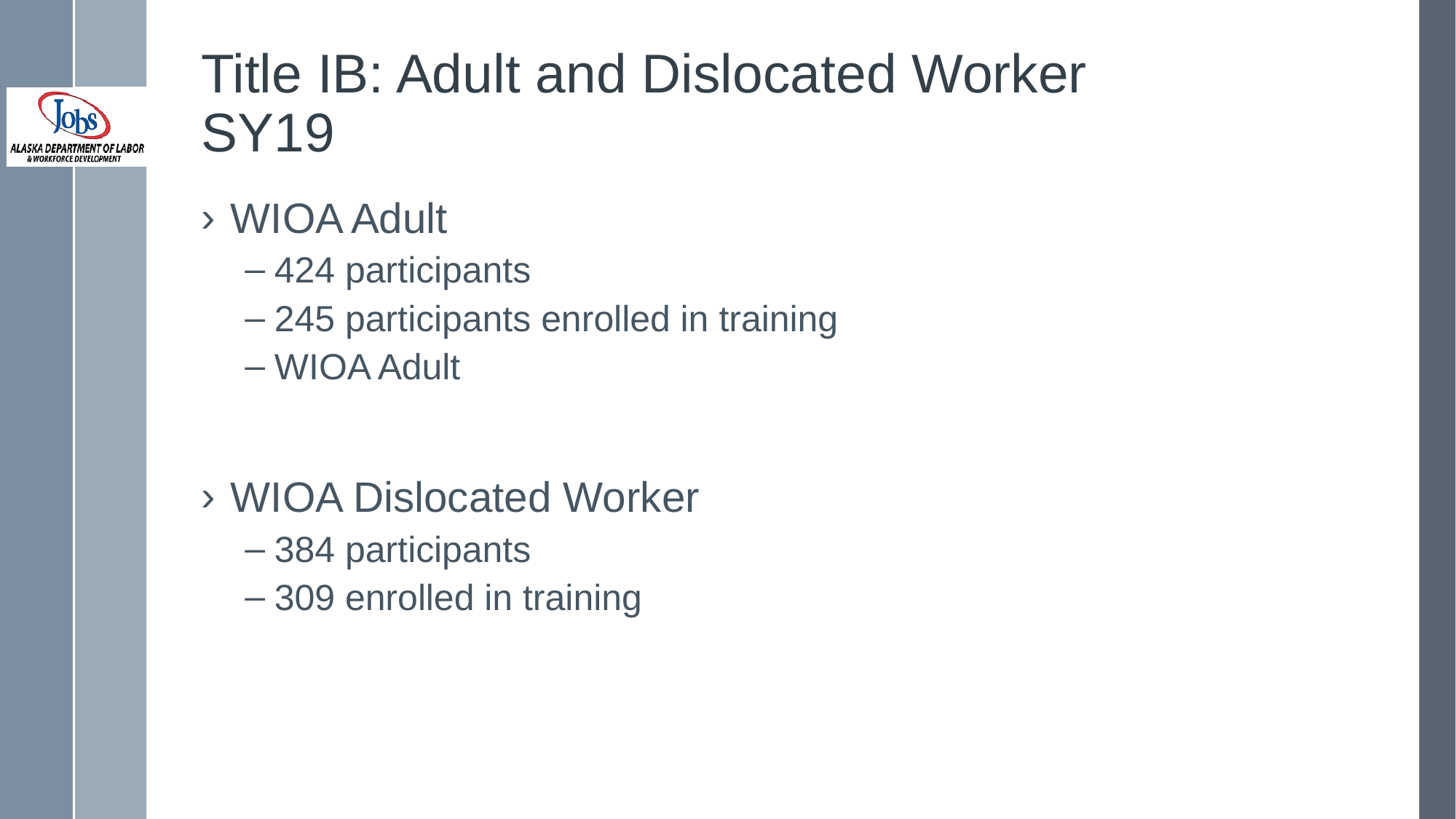

# Title IB: Adult and Dislocated Worker SY19
WIOA Adult
424 participants
245 participants enrolled in training
WIOA Adult

WIOA Dislocated Worker
384 participants
309 enrolled in training